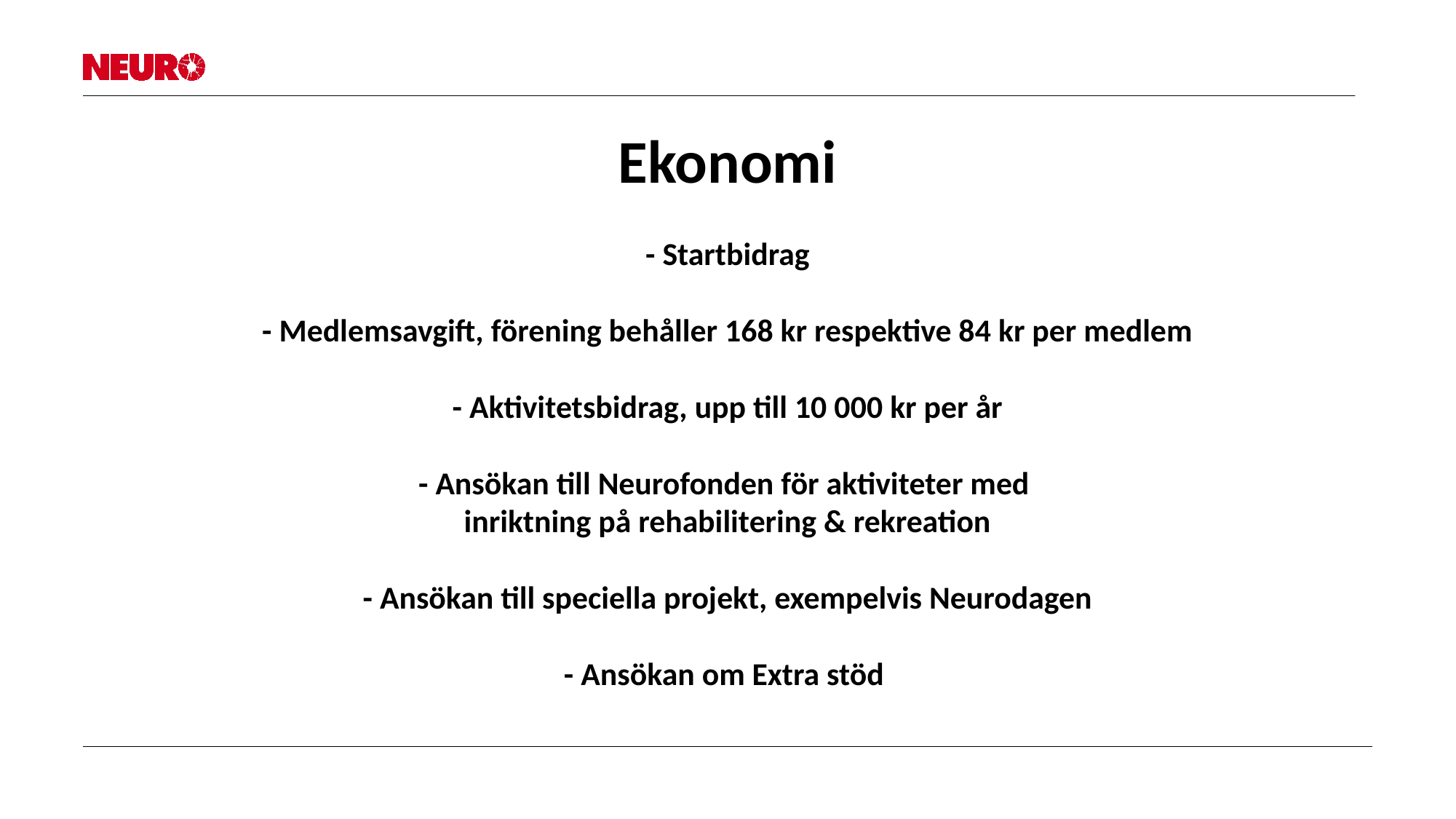

Ekonomi
- Startbidrag

- Medlemsavgift, förening behåller 168 kr respektive 84 kr per medlem

- Aktivitetsbidrag, upp till 10 000 kr per år

- Ansökan till Neurofonden för aktiviteter med
inriktning på rehabilitering & rekreation

- Ansökan till speciella projekt, exempelvis Neurodagen

- Ansökan om Extra stöd